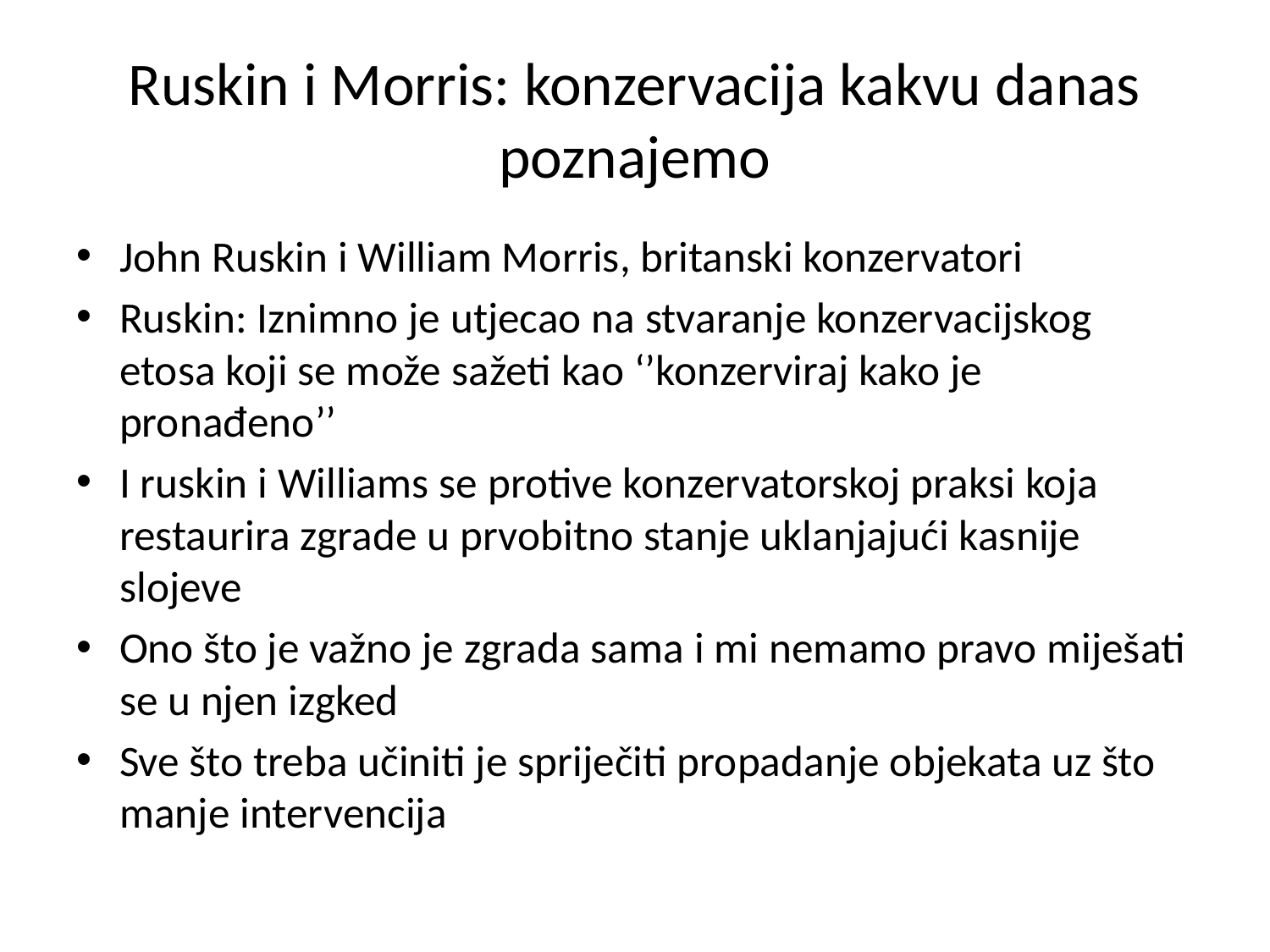

# Ruskin i Morris: konzervacija kakvu danas poznajemo
John Ruskin i William Morris, britanski konzervatori
Ruskin: Iznimno je utjecao na stvaranje konzervacijskog etosa koji se može sažeti kao ‘’konzerviraj kako je pronađeno’’
I ruskin i Williams se protive konzervatorskoj praksi koja restaurira zgrade u prvobitno stanje uklanjajući kasnije slojeve
Ono što je važno je zgrada sama i mi nemamo pravo miješati se u njen izgked
Sve što treba učiniti je spriječiti propadanje objekata uz što manje intervencija